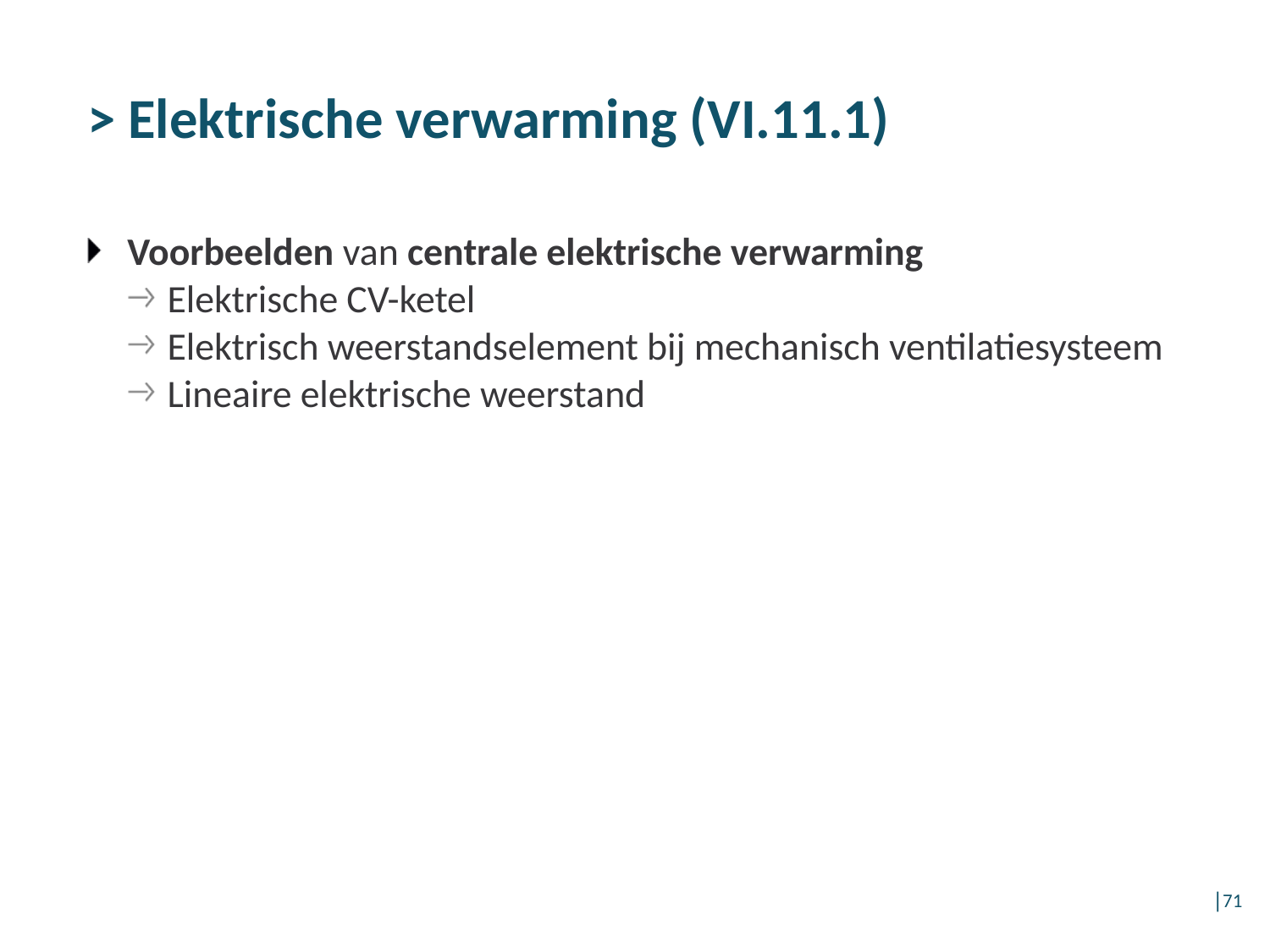

> Elektrische verwarming (VI.11.1)
Voorbeelden van centrale elektrische verwarming
Elektrische CV-ketel
Elektrisch weerstandselement bij mechanisch ventilatiesysteem
Lineaire elektrische weerstand
│71